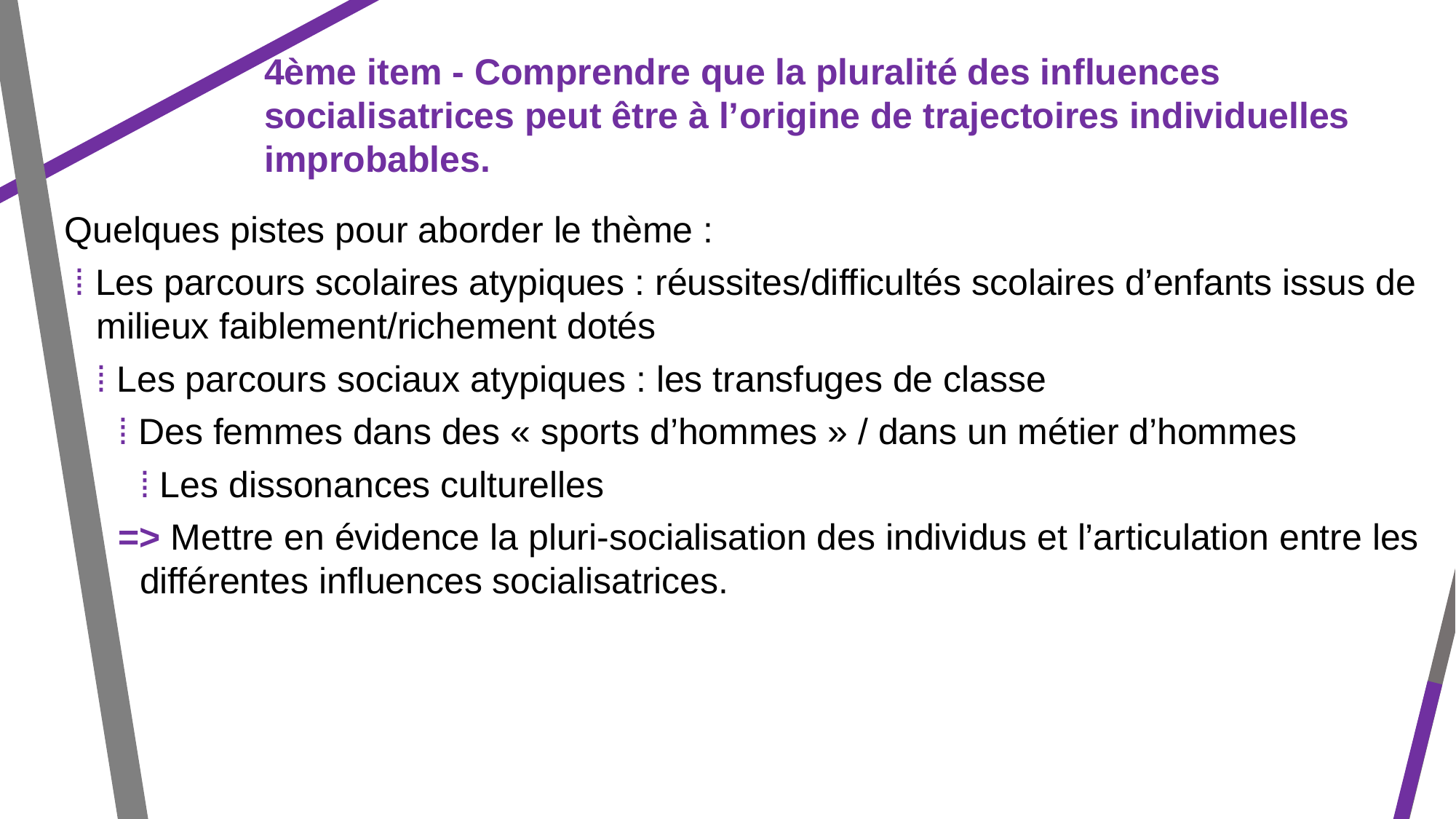

4ème item - Comprendre que la pluralité des influences socialisatrices peut être à l’origine de trajectoires individuelles improbables.
Quelques pistes pour aborder le thème :
⁞ Les parcours scolaires atypiques : réussites/difficultés scolaires d’enfants issus de milieux faiblement/richement dotés
⁞ Les parcours sociaux atypiques : les transfuges de classe
⁞ Des femmes dans des « sports d’hommes » / dans un métier d’hommes
⁞ Les dissonances culturelles
=> Mettre en évidence la pluri-socialisation des individus et l’articulation entre les différentes influences socialisatrices.